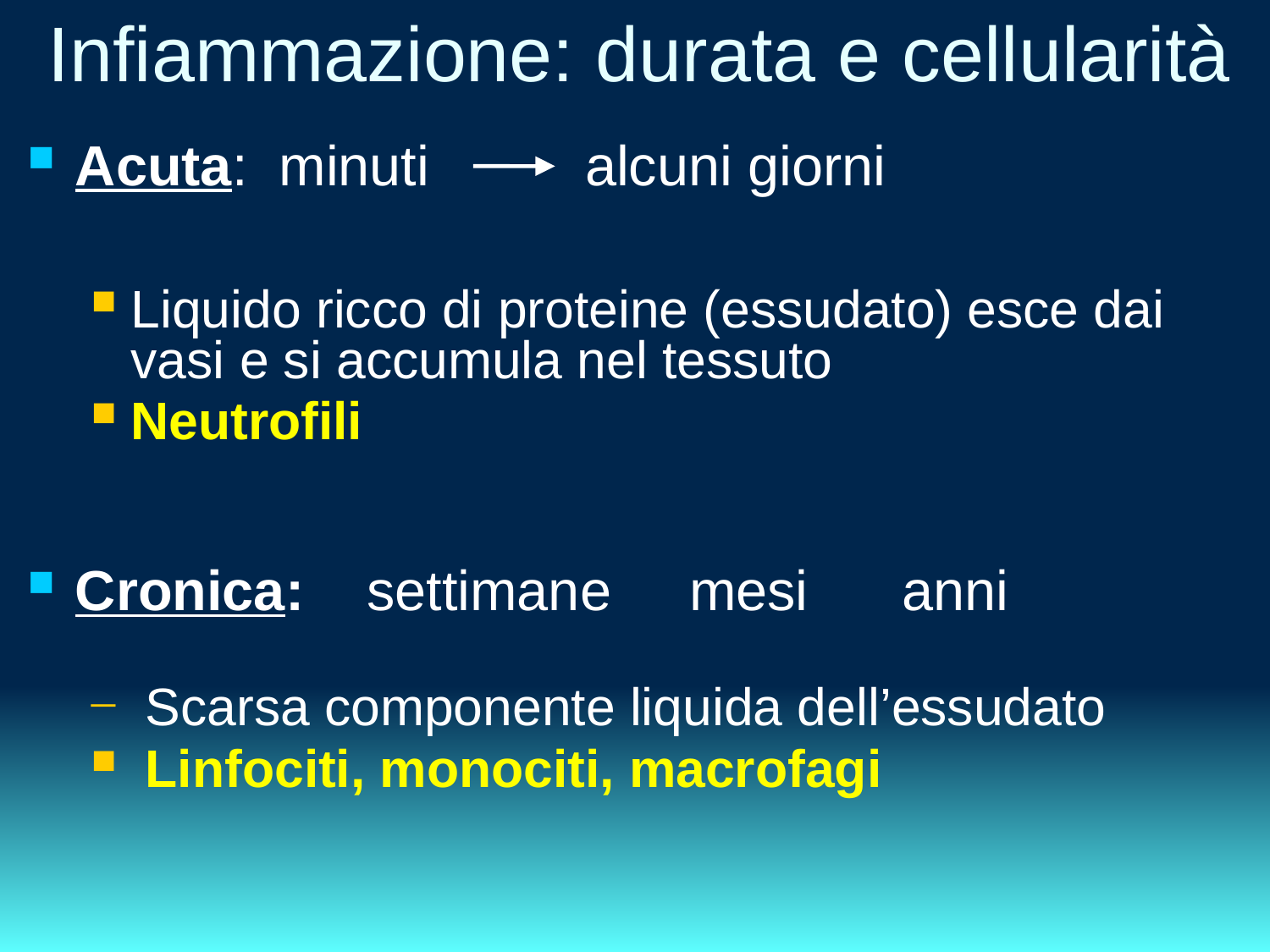

# Infiammazione: durata e cellularità
Acuta:  minuti          alcuni giorni

Liquido ricco di proteine (essudato) esce dai vasi e si accumula nel tessuto
Neutrofili

Cronica:    settimane     mesi      anni

 Scarsa componente liquida dell’essudato
 Linfociti, monociti, macrofagi